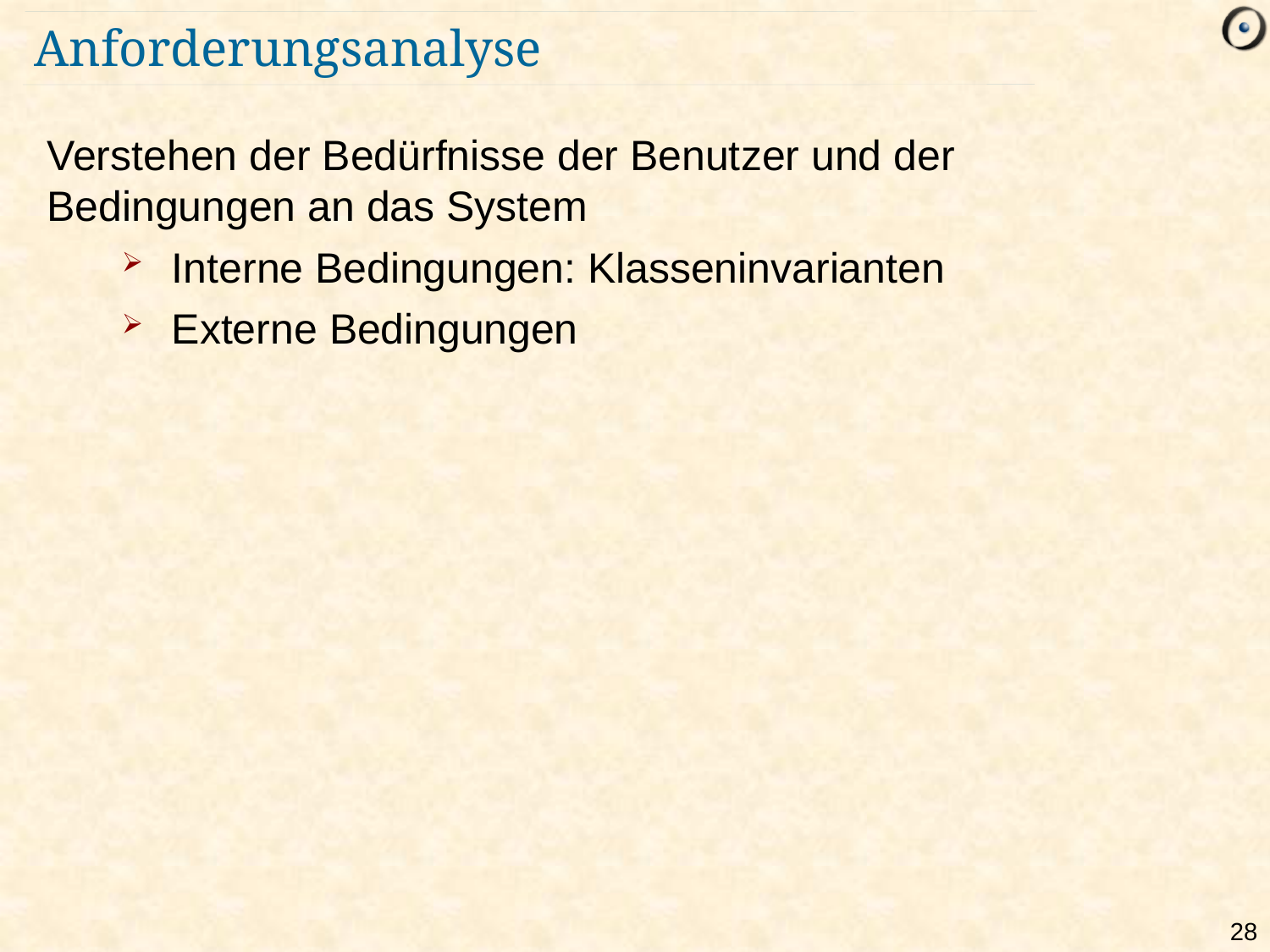

# Anforderungsanalyse
Verstehen der Bedürfnisse der Benutzer und der Bedingungen an das System
Interne Bedingungen: Klasseninvarianten
Externe Bedingungen